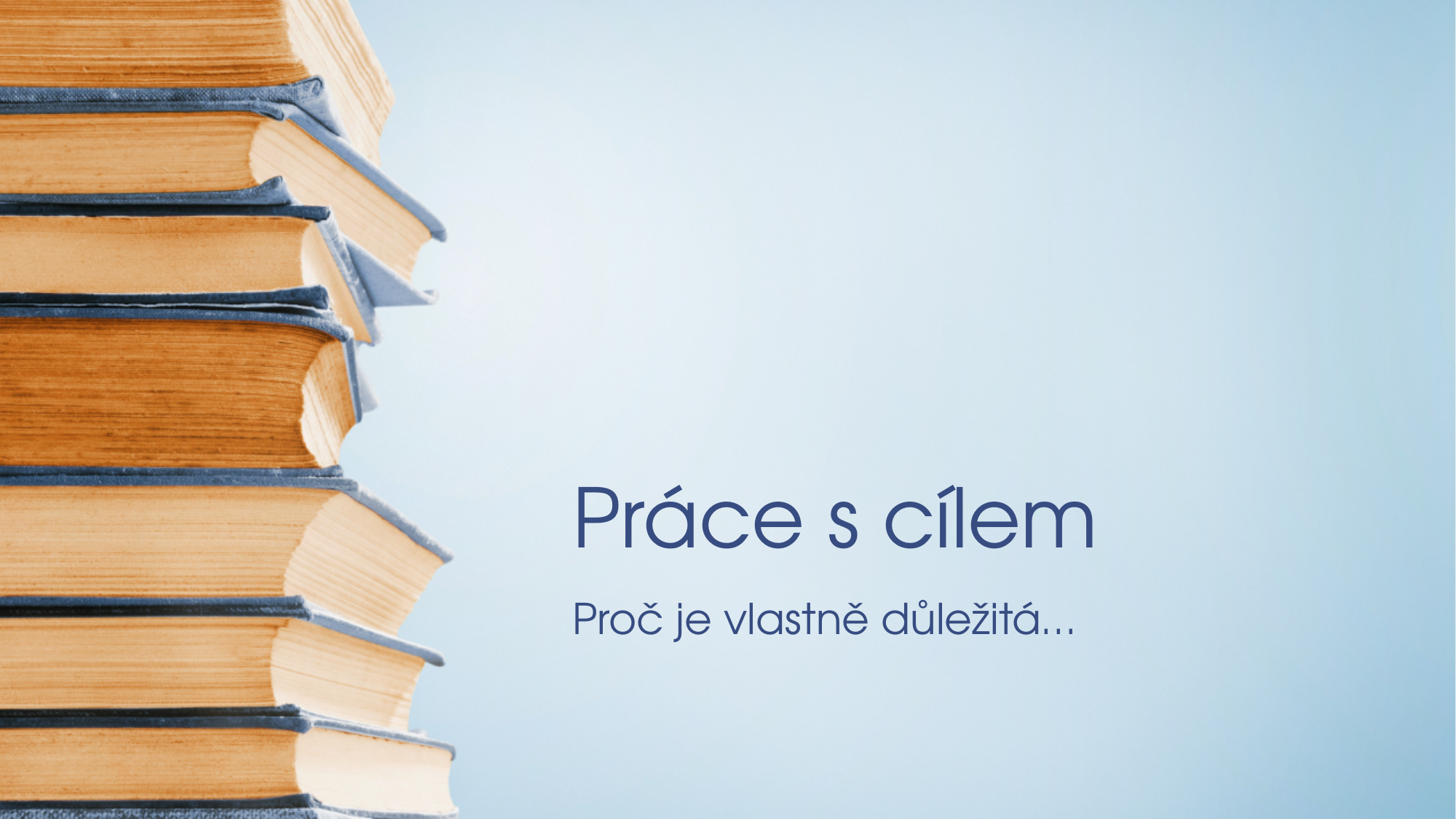

# Práce s cílem
Proč je vlastně důležitá…